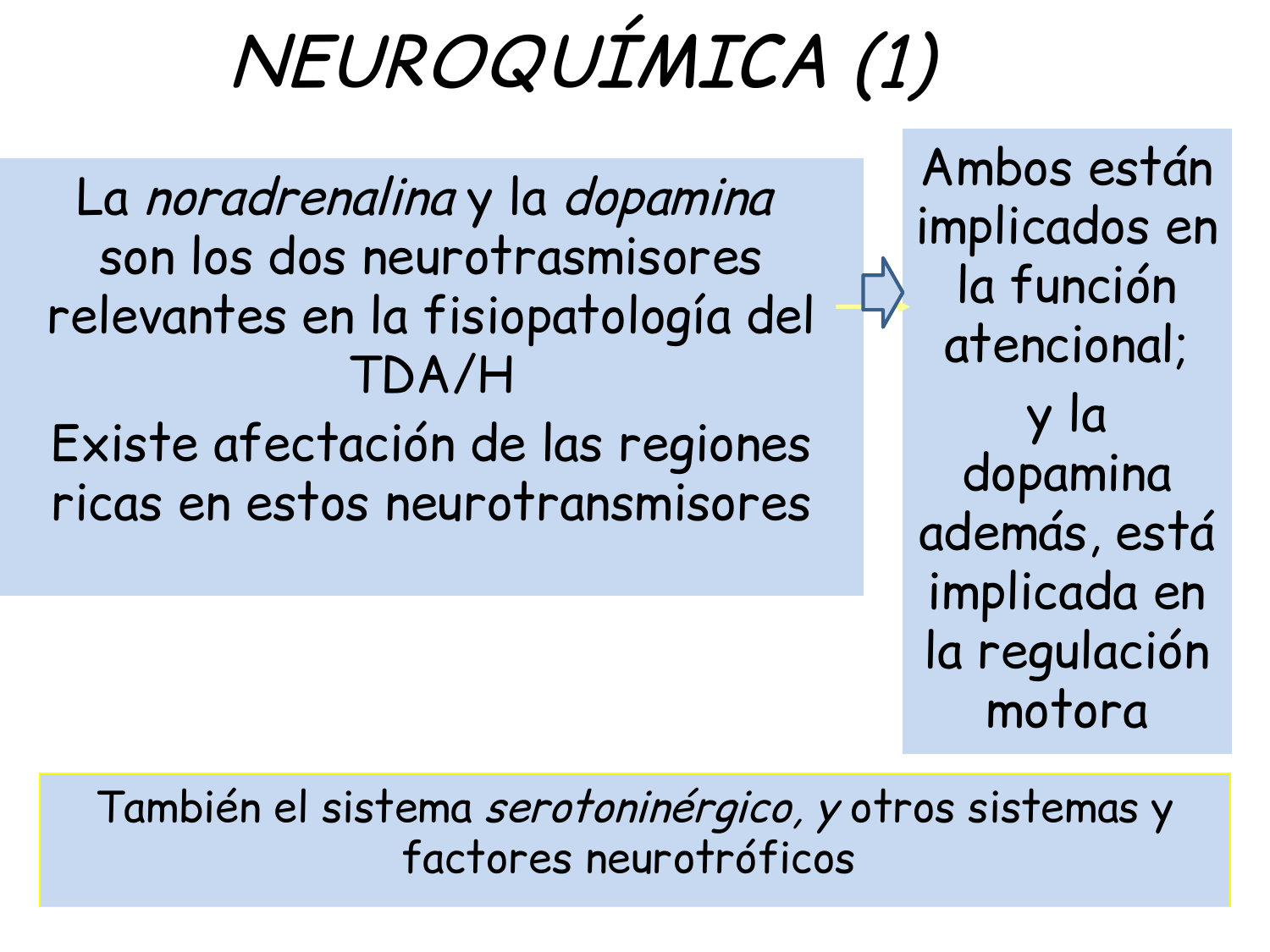

NEUROQUÍMICA (1)
Ambos están implicados en la función atencional;
y la dopamina además, está implicada en la regulación motora
La noradrenalina y la dopamina
son los dos neurotrasmisores relevantes en la fisiopatología del TDA/H
Existe afectación de las regiones ricas en estos neurotransmisores

También el sistema serotoninérgico, y otros sistemas y factores neurotróficos